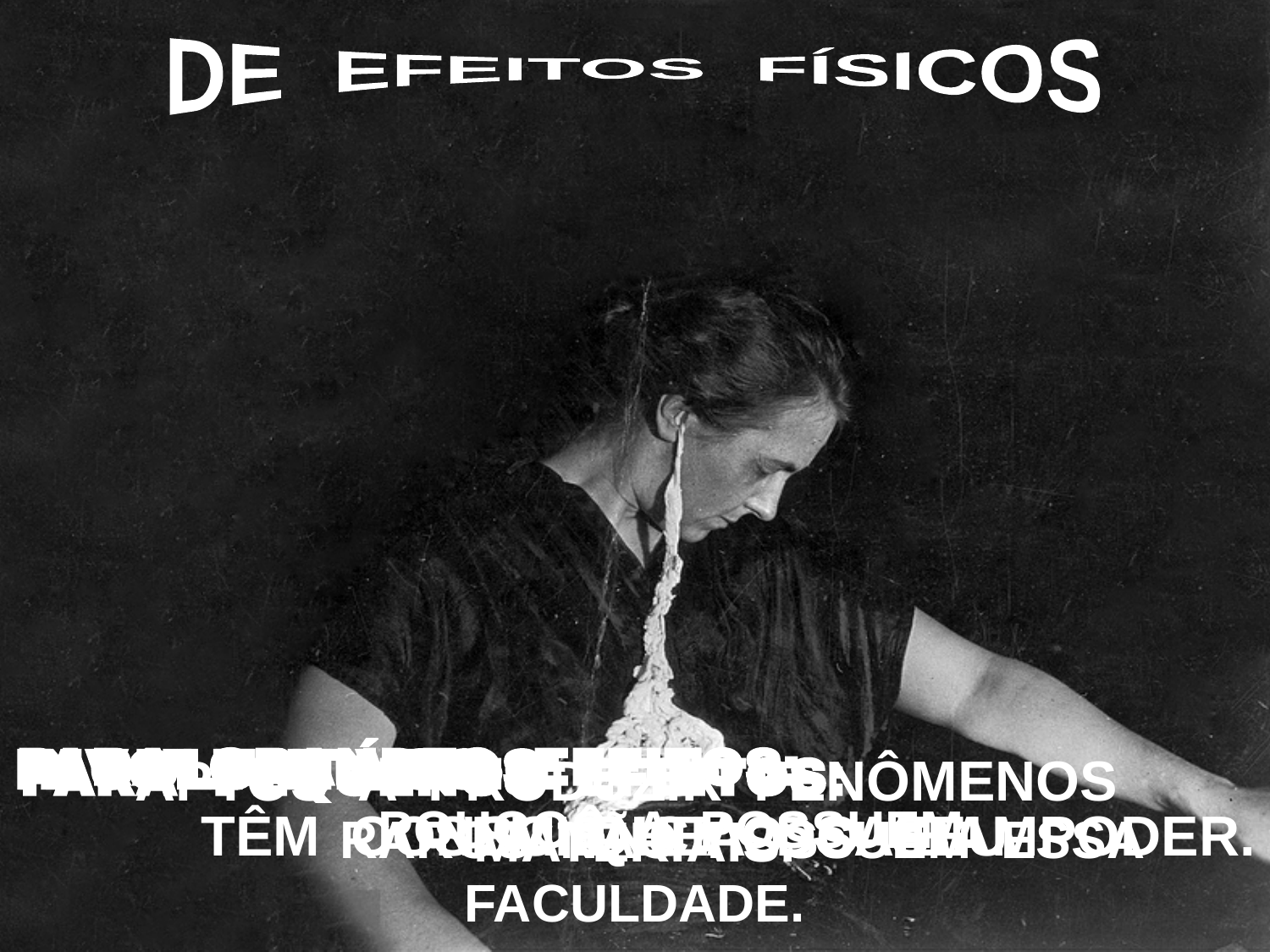

DE  EFEITOS  FÍSICOS
FACULTATIVOS:                                                             TÊM  CONSCIÊNCIA  DO  SEU  PODER.
INVOLUNTÁRIOS:                                                           SEM  QUE  O  SAIBAM.
PARA  GRANDES  EFEITOS:                                      POUCOS  A  POSSUEM.
PARA  PEQUENOS  EFEITOS:                                     RAROS  NÃO  POSSUEM  ESSA  FACULDADE.
APTOS  A  PRODUZIR  FENÔMENOS  MATERIAIS.